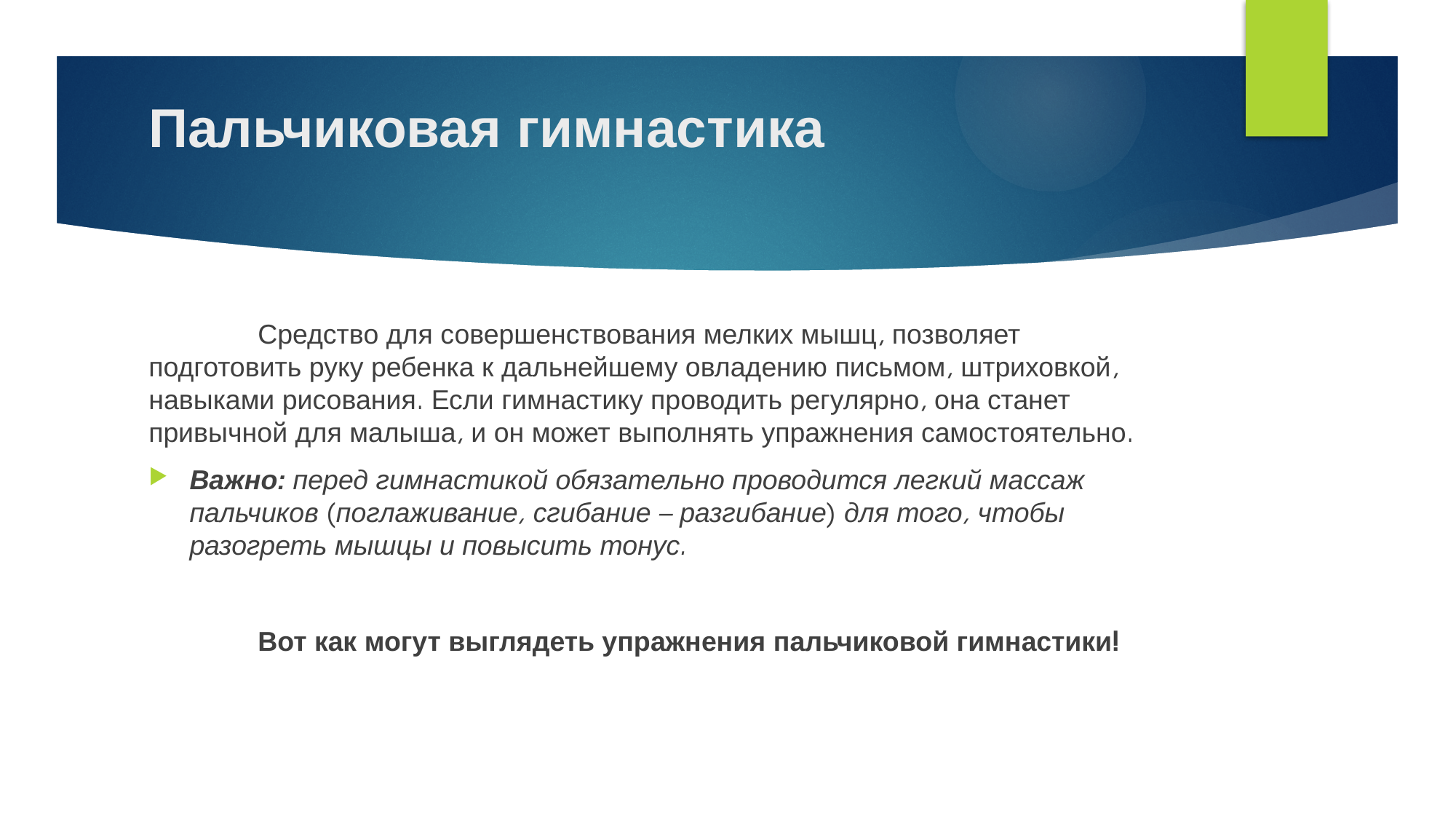

# Пальчиковая гимнастика
	Средство для совершенствования мелких мышц, позволяет подготовить руку ребенка к дальнейшему овладению письмом, штриховкой, навыками рисования. Если гимнастику проводить регулярно, она станет привычной для малыша, и он может выполнять упражнения самостоятельно.
Важно: перед гимнастикой обязательно проводится легкий массаж пальчиков (поглаживание, сгибание – разгибание) для того, чтобы разогреть мышцы и повысить тонус.

	Вот как могут выглядеть упражнения пальчиковой гимнастики!